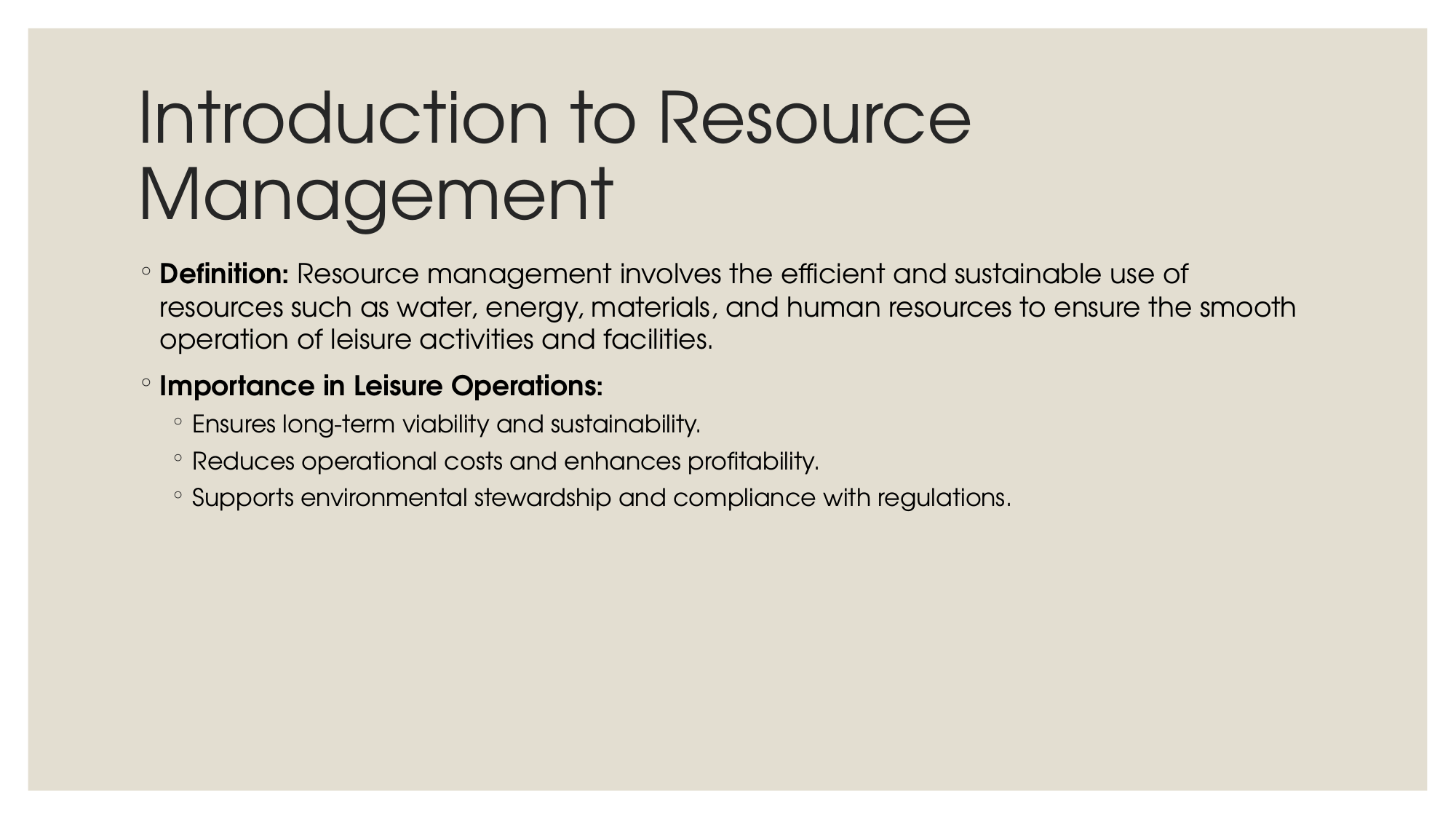

# Introduction to Resource Management
Definition: Resource management involves the efficient and sustainable use of resources such as water, energy, materials, and human resources to ensure the smooth operation of leisure activities and facilities.
Importance in Leisure Operations:
Ensures long-term viability and sustainability.
Reduces operational costs and enhances profitability.
Supports environmental stewardship and compliance with regulations.